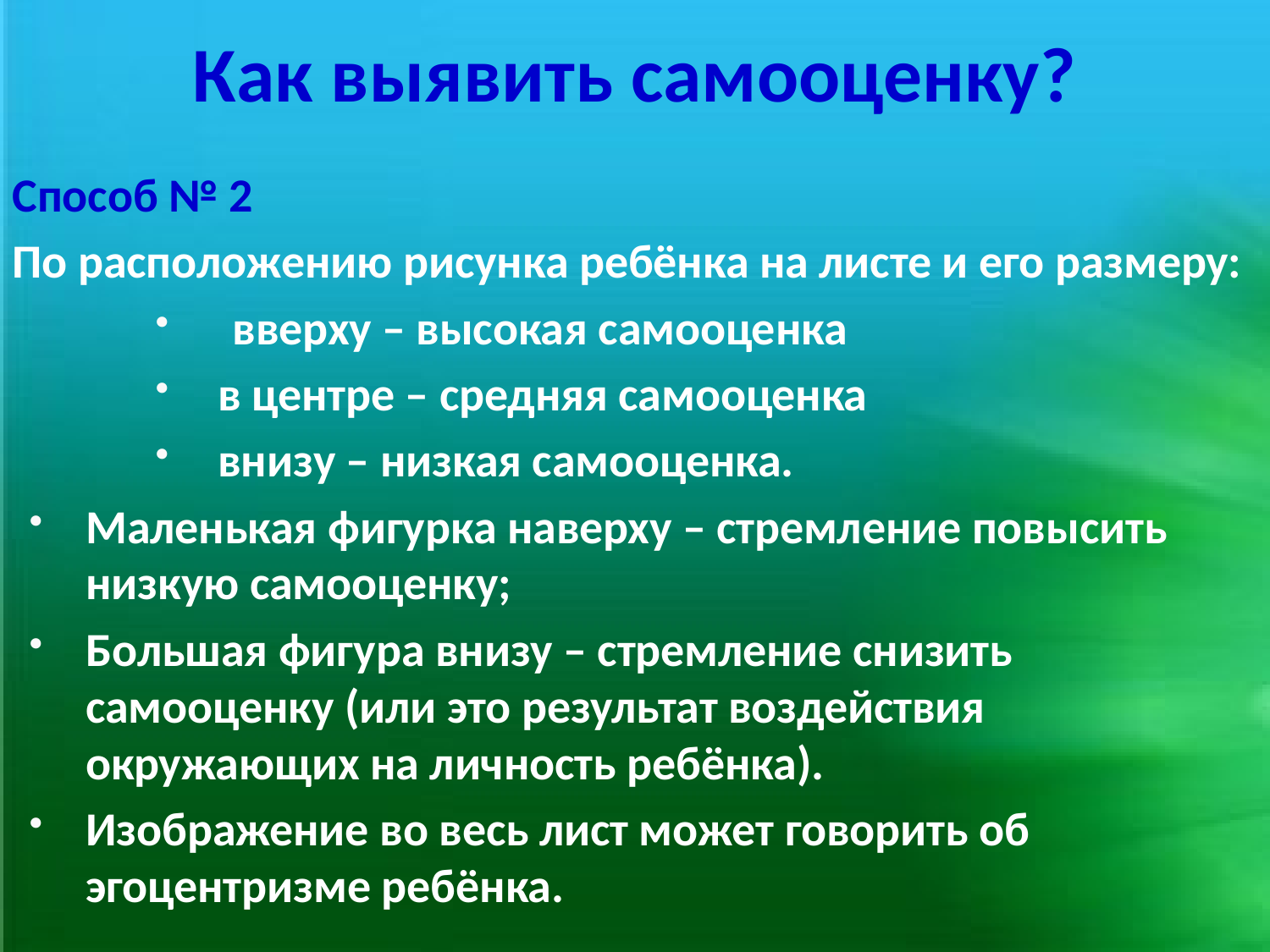

# Как выявить самооценку?
Способ № 2
По расположению рисунка ребёнка на листе и его размеру:
      вверху – высокая самооценка
в центре – средняя самооценка
внизу – низкая самооценка.
Маленькая фигурка наверху – стремление повысить низкую самооценку;
Большая фигура внизу – стремление снизить самооценку (или это результат воздействия окружающих на личность ребёнка).
Изображение во весь лист может говорить об эгоцентризме ребёнка.